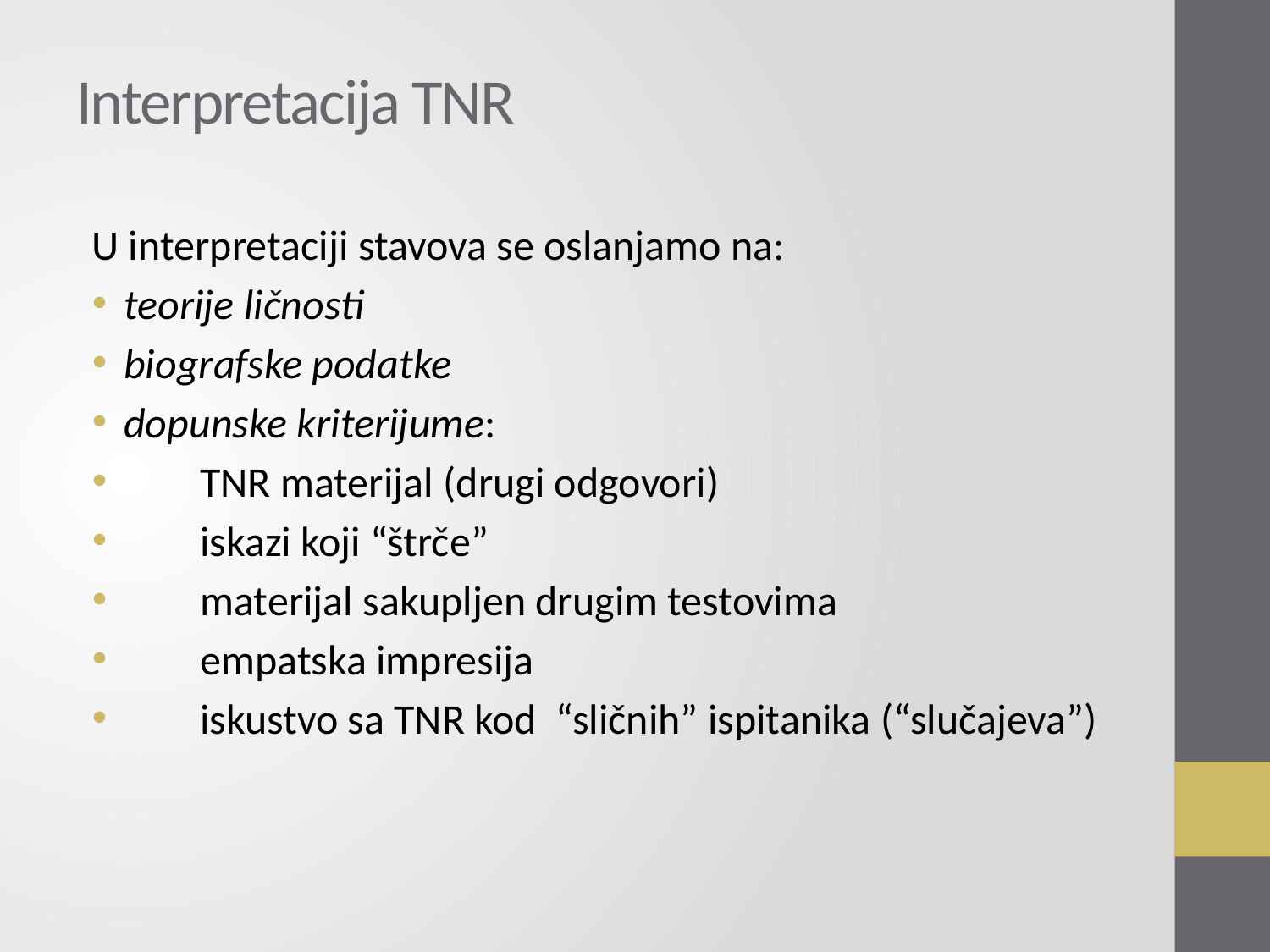

# Interpretacija TNR
U interpretaciji stavova se oslanjamo na:
teorije ličnosti
biografske podatke
dopunske kriterijume:
        TNR materijal (drugi odgovori)
        iskazi koji “štrče”
        materijal sakupljen drugim testovima
        empatska impresija
        iskustvo sa TNR kod  “sličnih” ispitanika (“slučajeva”)